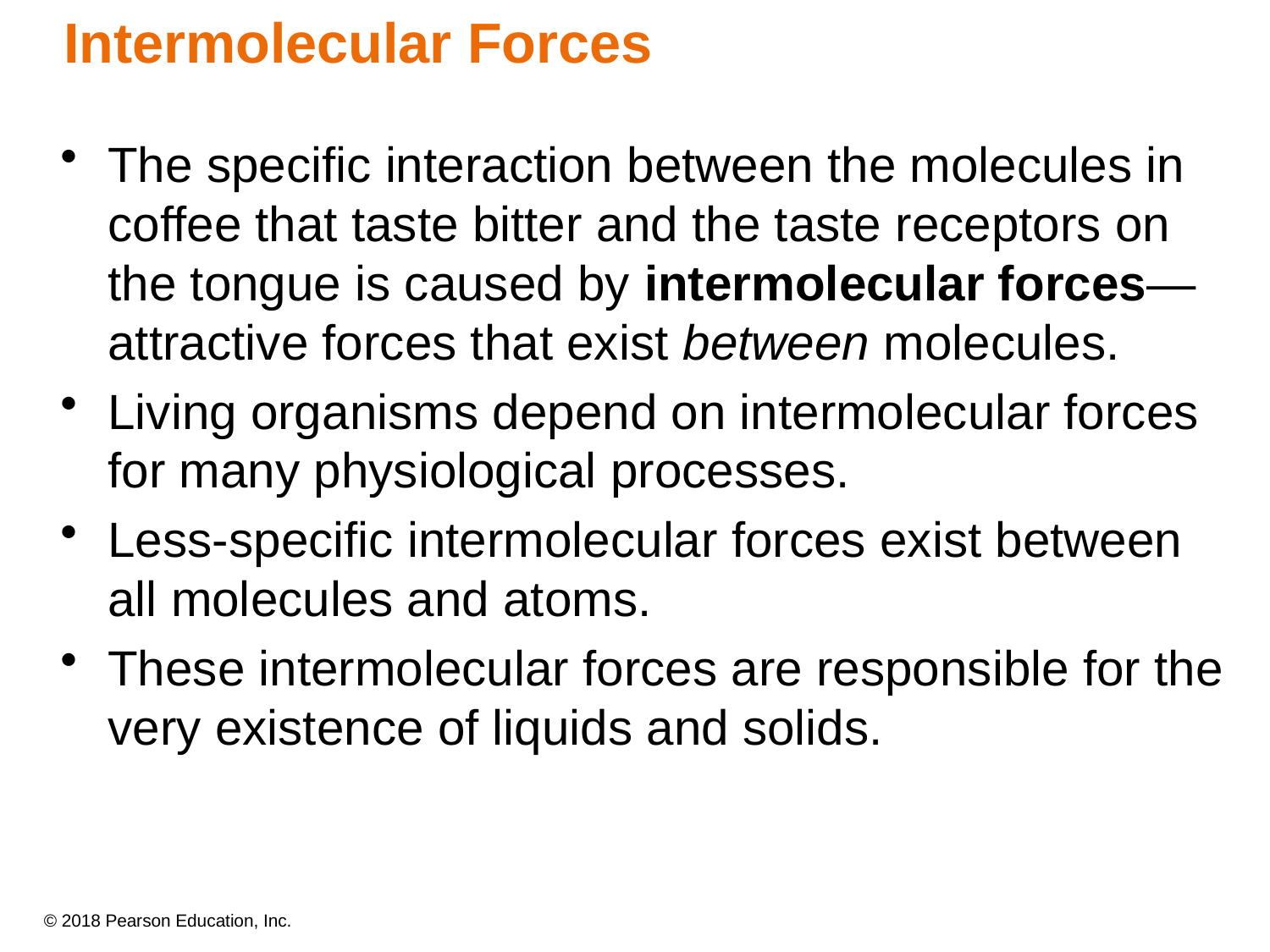

# Intermolecular Forces
The specific interaction between the molecules in coffee that taste bitter and the taste receptors on the tongue is caused by intermolecular forces—attractive forces that exist between molecules.
Living organisms depend on intermolecular forces for many physiological processes.
Less-specific intermolecular forces exist between all molecules and atoms.
These intermolecular forces are responsible for the very existence of liquids and solids.